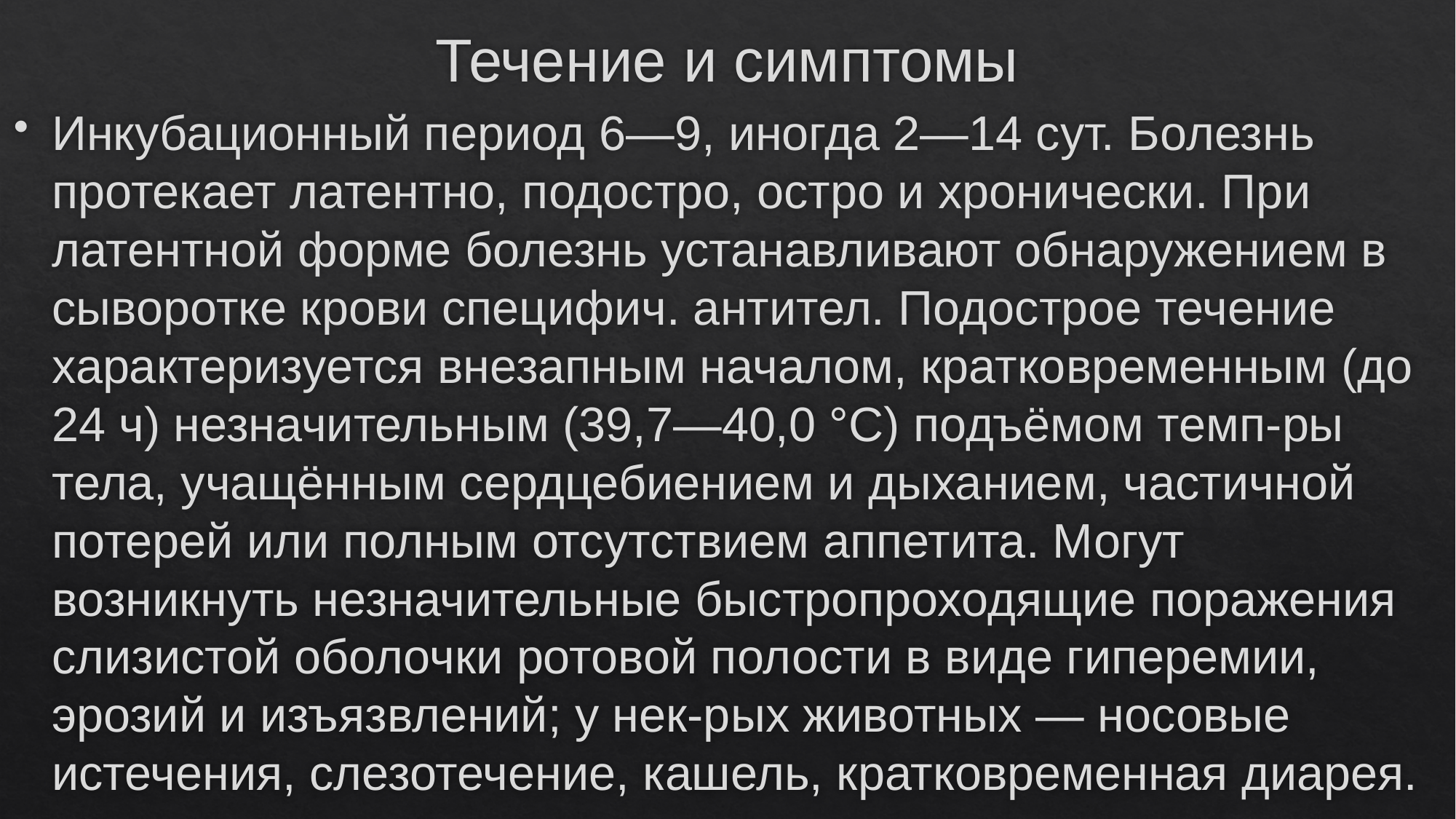

# Течение и симптомы
Инкубационный период 6—9, иногда 2—14 сут. Болезнь протекает латентно, подостро, остро и хронически. При латентной форме болезнь устанавливают обнаружением в сыворотке крови специфич. антител. Подострое течение характеризуется внезапным началом, кратковременным (до 24 ч) незначительным (39,7—40,0 °С) подъёмом темп-ры тела, учащённым сердцебиением и дыханием, частичной потерей или полным отсутствием аппетита. Могут возникнуть незначительные быстропроходящие поражения слизистой оболочки ротовой полости в виде гиперемии, эрозий и изъязвлений; у нек-рых животных — носовые истечения, слезотечение, кашель, кратковременная диарея.